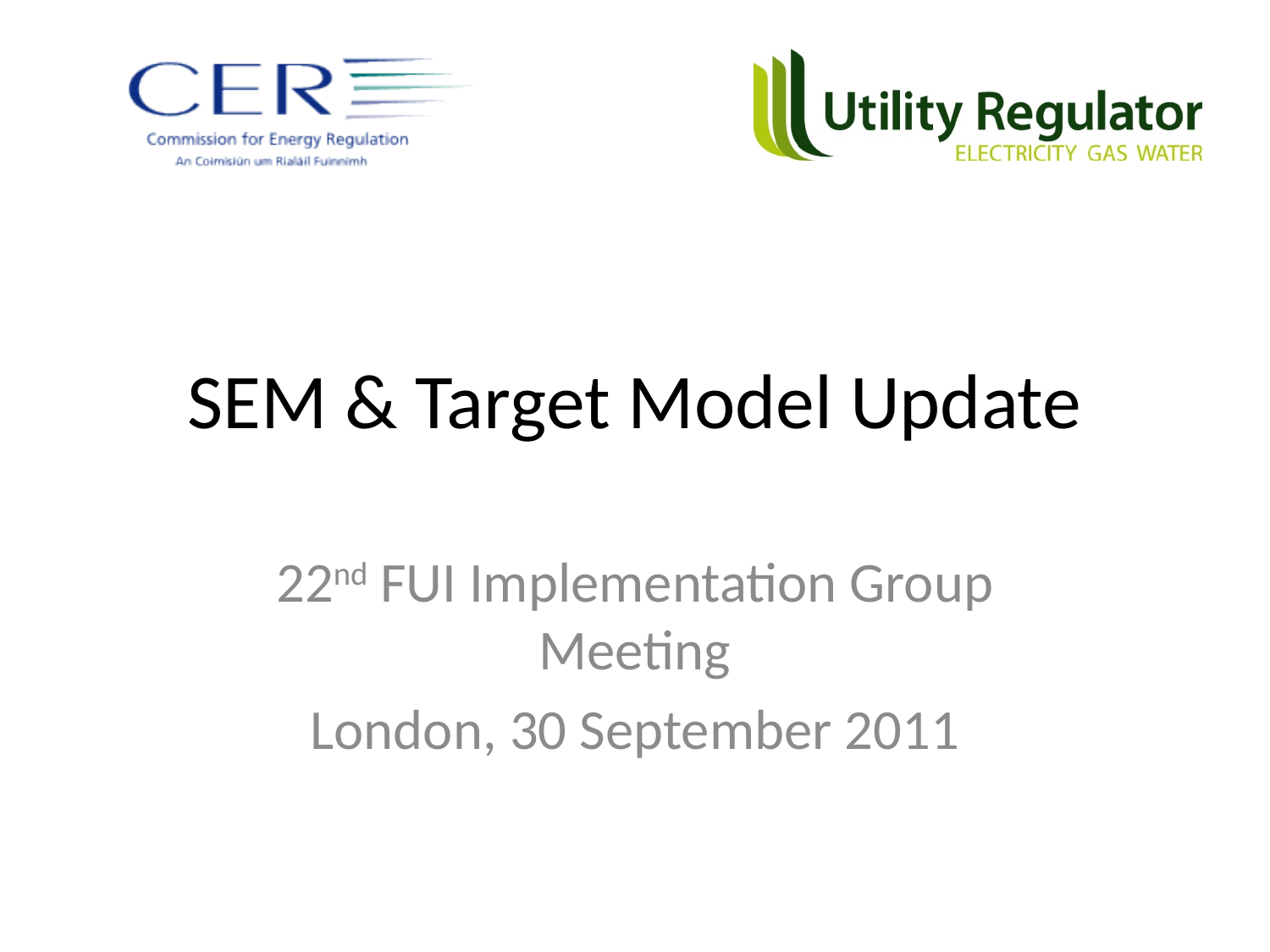

# SEM & Target Model Update
22nd FUI Implementation Group Meeting
London, 30 September 2011